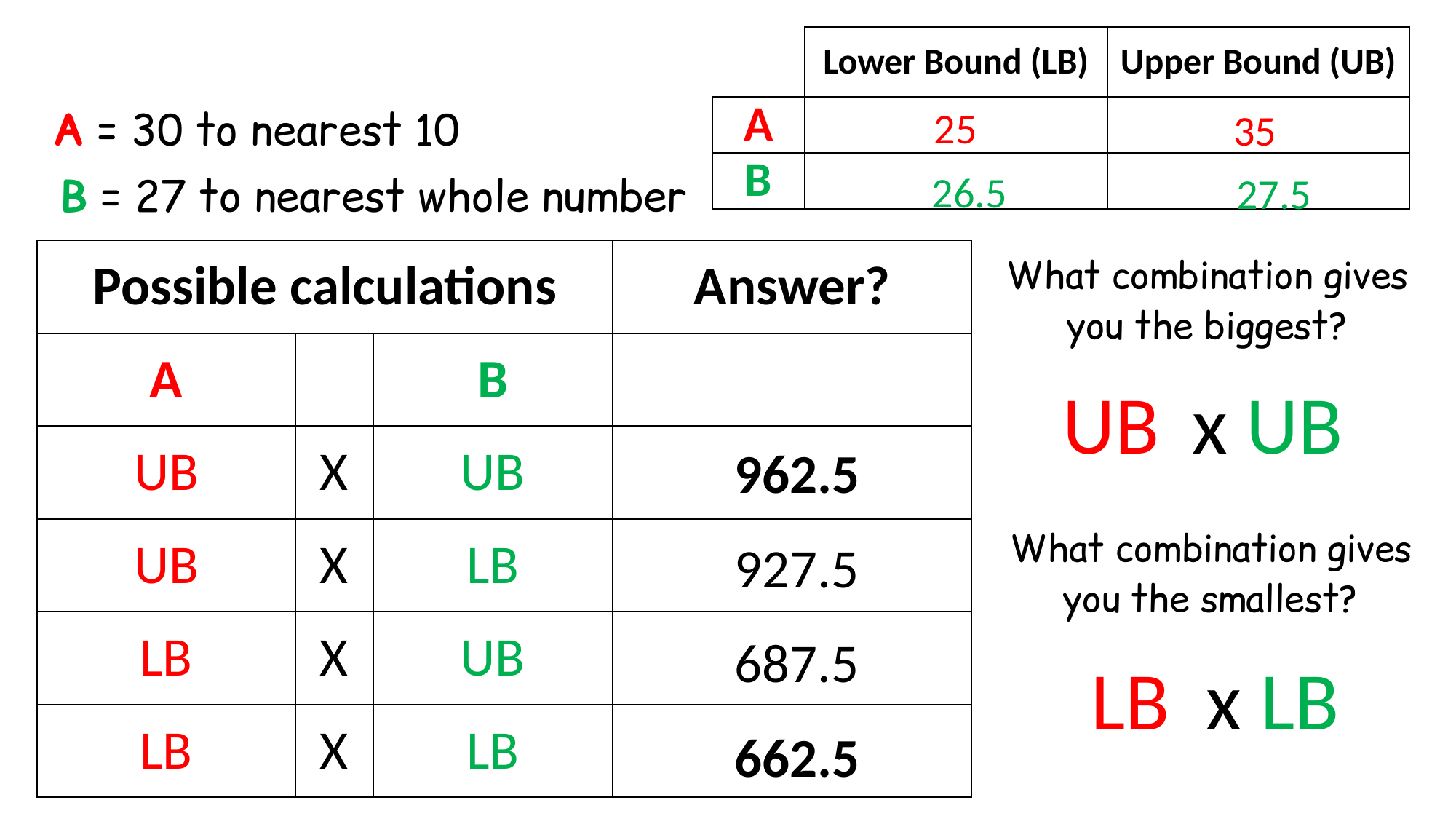

|  | Lower Bound (LB) | Upper Bound (UB) |
| --- | --- | --- |
| A |  |  |
| B |  |  |
A = 30 to nearest 10
B = 27 to nearest whole number
25
35
26.5
27.5
| Possible calculations |  |  | Answer? |
| --- | --- | --- | --- |
| A |  | B |  |
| UB | X | UB |  |
| UB | X | LB |  |
| LB | X | UB |  |
| LB | X | LB |  |
What combination gives you the biggest?
| UB | x | UB |
| --- | --- | --- |
962.5
What combination gives you the smallest?
927.5
687.5
| LB | x | LB |
| --- | --- | --- |
662.5